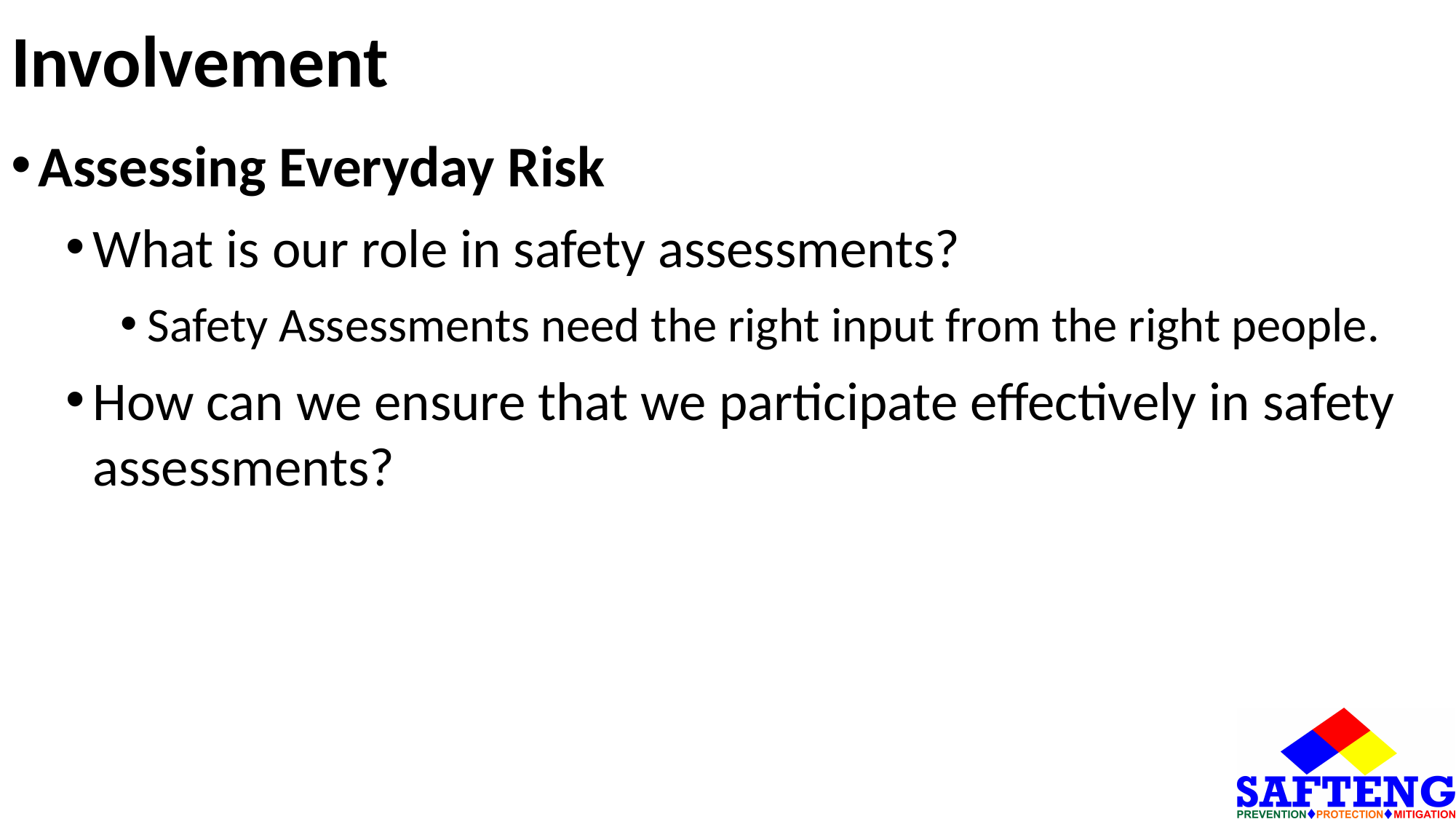

# Involvement

Assessing Everyday Risk

What is our role in safety assessments?

Safety Assessments need the right input from the right people.

How can we ensure that we participate effectively in safety assessments?